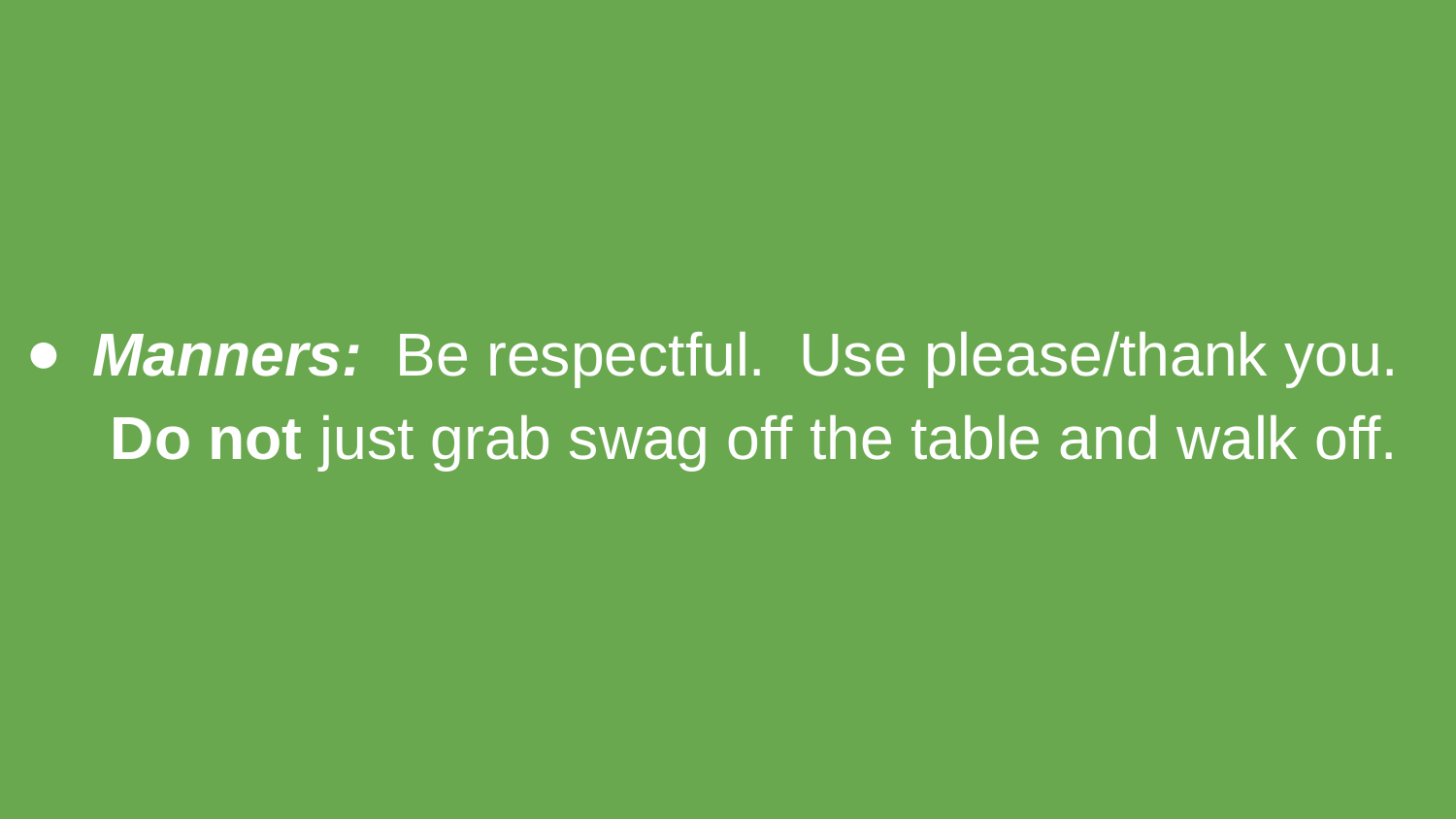

Manners:  Be respectful.  Use please/thank you.  Do not just grab swag off the table and walk off.